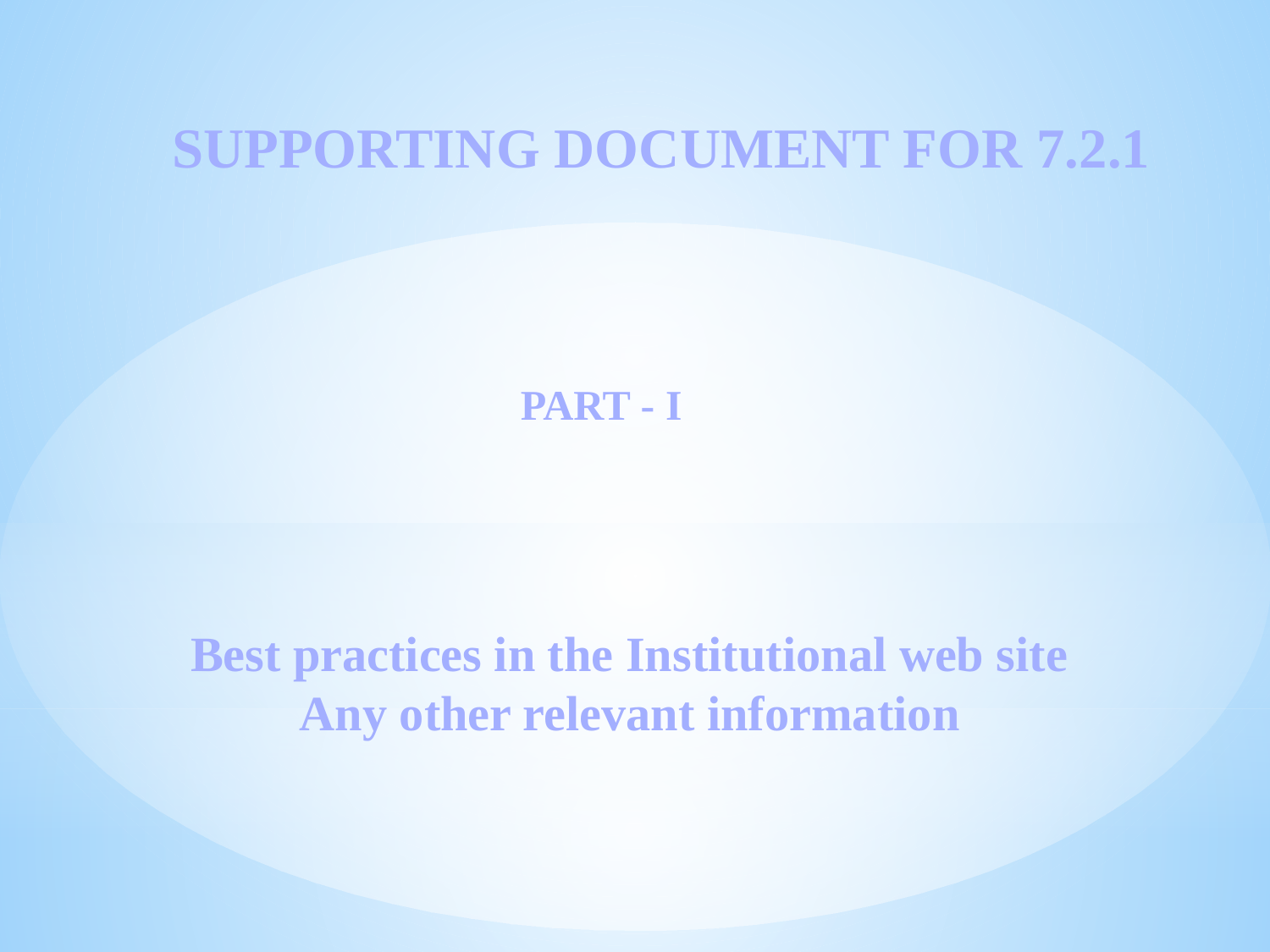

SUPPORTING DOCUMENT FOR 7.2.1

          PART - I

Best practices in the Institutional web site
Any other relevant information